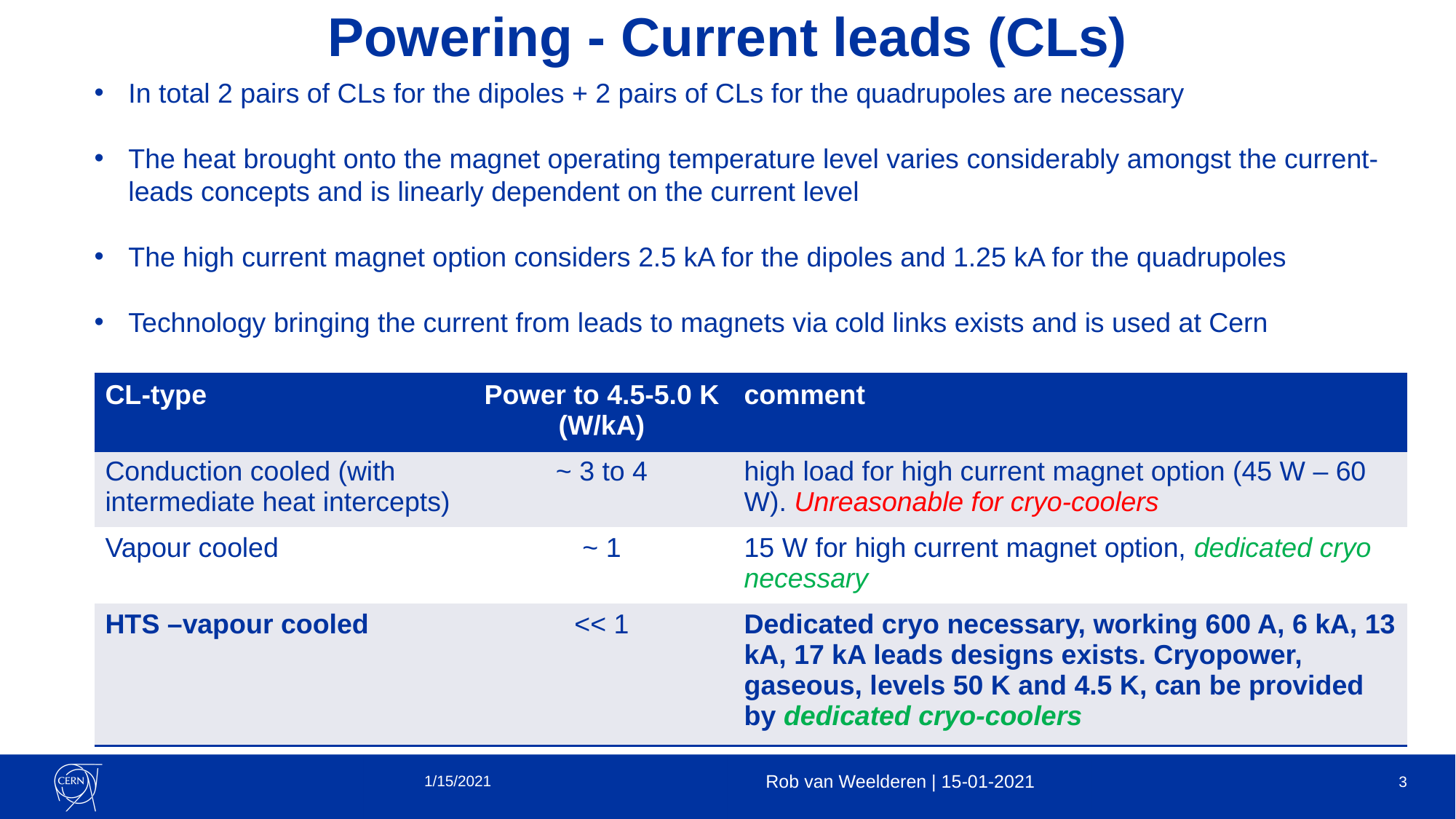

# Powering - Current leads (CLs)
In total 2 pairs of CLs for the dipoles + 2 pairs of CLs for the quadrupoles are necessary

The heat brought onto the magnet operating temperature level varies considerably amongst the current-leads concepts and is linearly dependent on the current level

The high current magnet option considers 2.5 kA for the dipoles and 1.25 kA for the quadrupoles

Technology bringing the current from leads to magnets via cold links exists and is used at Cern
| CL-type | Power to 4.5-5.0 K (W/kA) | comment |
| --- | --- | --- |
| Conduction cooled (with intermediate heat intercepts) | ~ 3 to 4 | high load for high current magnet option (45 W – 60 W). Unreasonable for cryo-coolers |
| Vapour cooled | ~ 1 | 15 W for high current magnet option, dedicated cryo necessary |
| HTS –vapour cooled | << 1 | Dedicated cryo necessary, working 600 A, 6 kA, 13 kA, 17 kA leads designs exists. Cryopower, gaseous, levels 50 K and 4.5 K, can be provided by dedicated cryo-coolers |
1/15/2021
Rob van Weelderen | 15-01-2021
3